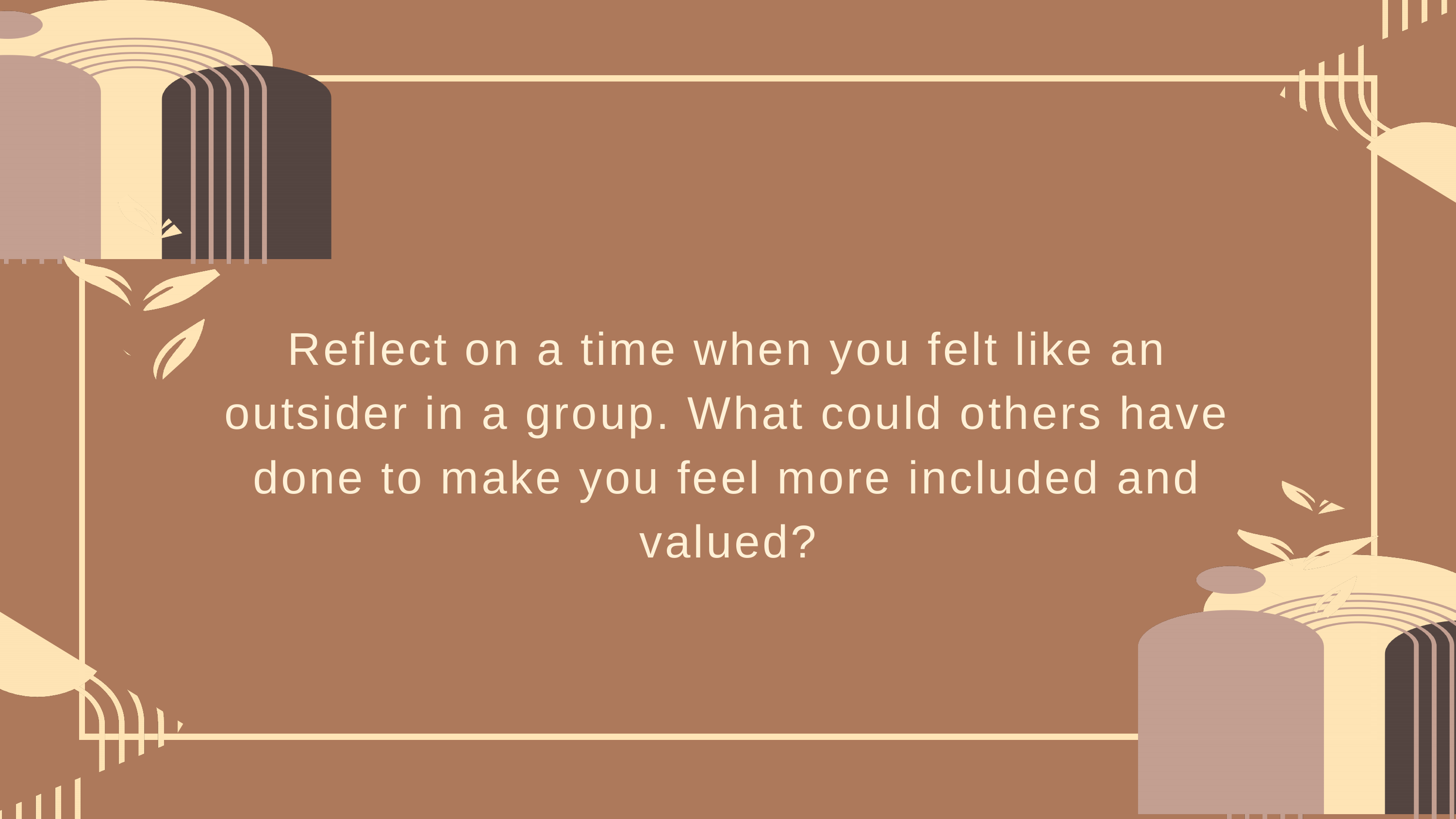

Reflect on a time when you felt like an outsider in a group. What could others have done to make you feel more included and valued?